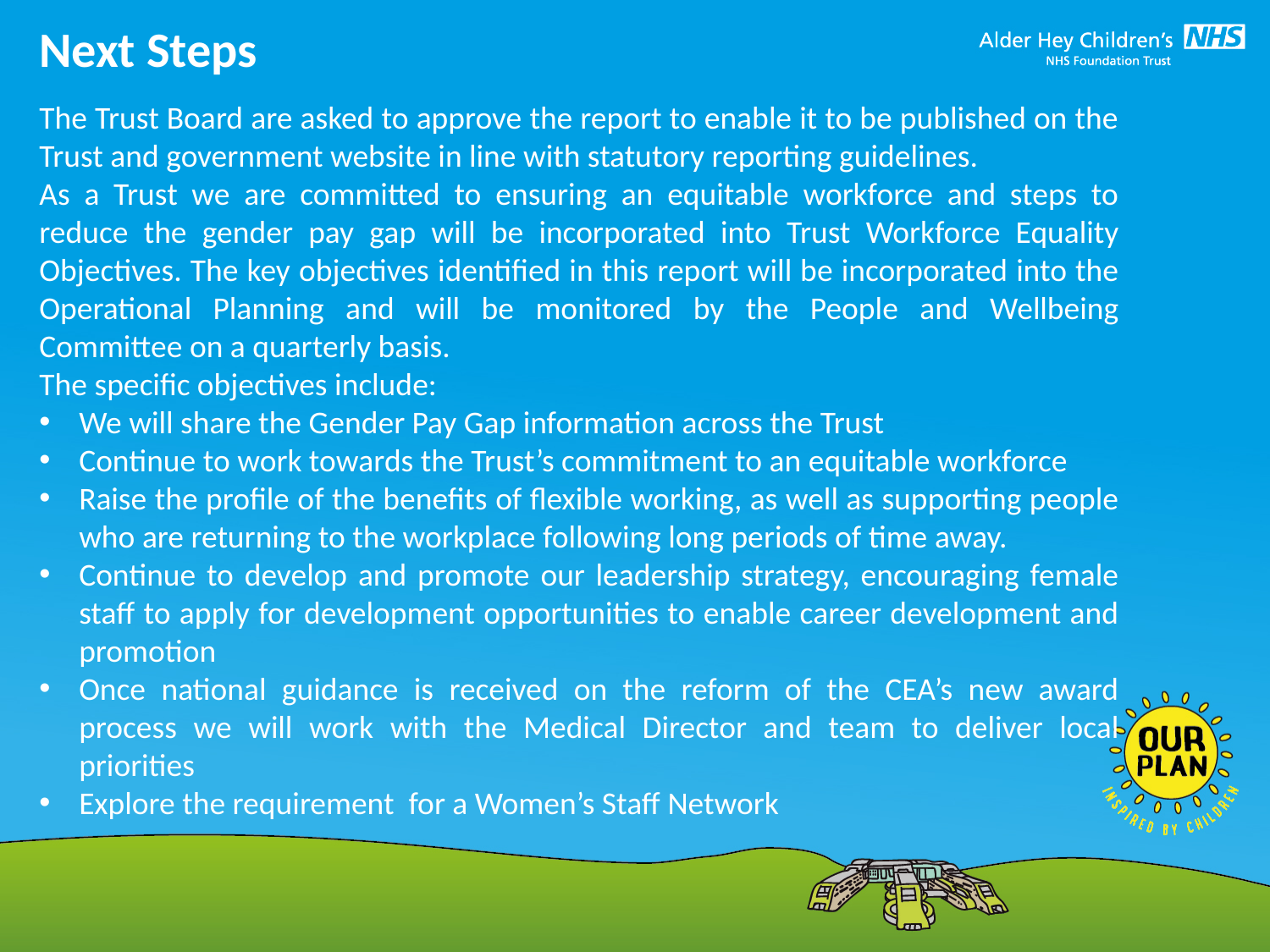

# Next Steps
The Trust Board are asked to approve the report to enable it to be published on the Trust and government website in line with statutory reporting guidelines.
As a Trust we are committed to ensuring an equitable workforce and steps to reduce the gender pay gap will be incorporated into Trust Workforce Equality Objectives. The key objectives identified in this report will be incorporated into the Operational Planning and will be monitored by the People and Wellbeing Committee on a quarterly basis.
The specific objectives include:
We will share the Gender Pay Gap information across the Trust
Continue to work towards the Trust’s commitment to an equitable workforce
Raise the profile of the benefits of flexible working, as well as supporting people who are returning to the workplace following long periods of time away.
Continue to develop and promote our leadership strategy, encouraging female staff to apply for development opportunities to enable career development and promotion
Once national guidance is received on the reform of the CEA’s new award process we will work with the Medical Director and team to deliver local priorities
Explore the requirement  for a Women’s Staff Network